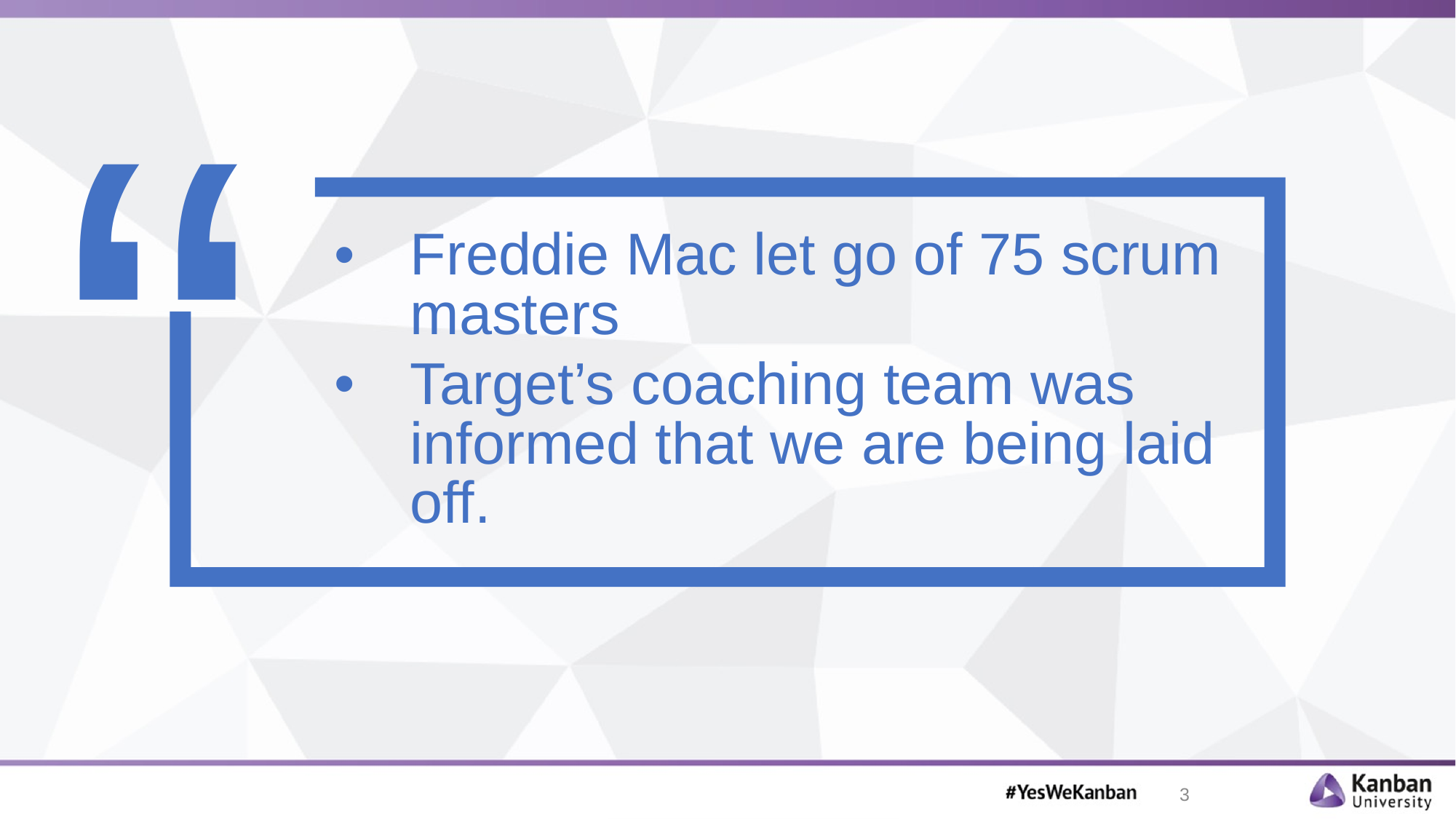

Freddie Mac let go of 75 scrum masters
Target’s coaching team was informed that we are being laid off.

3